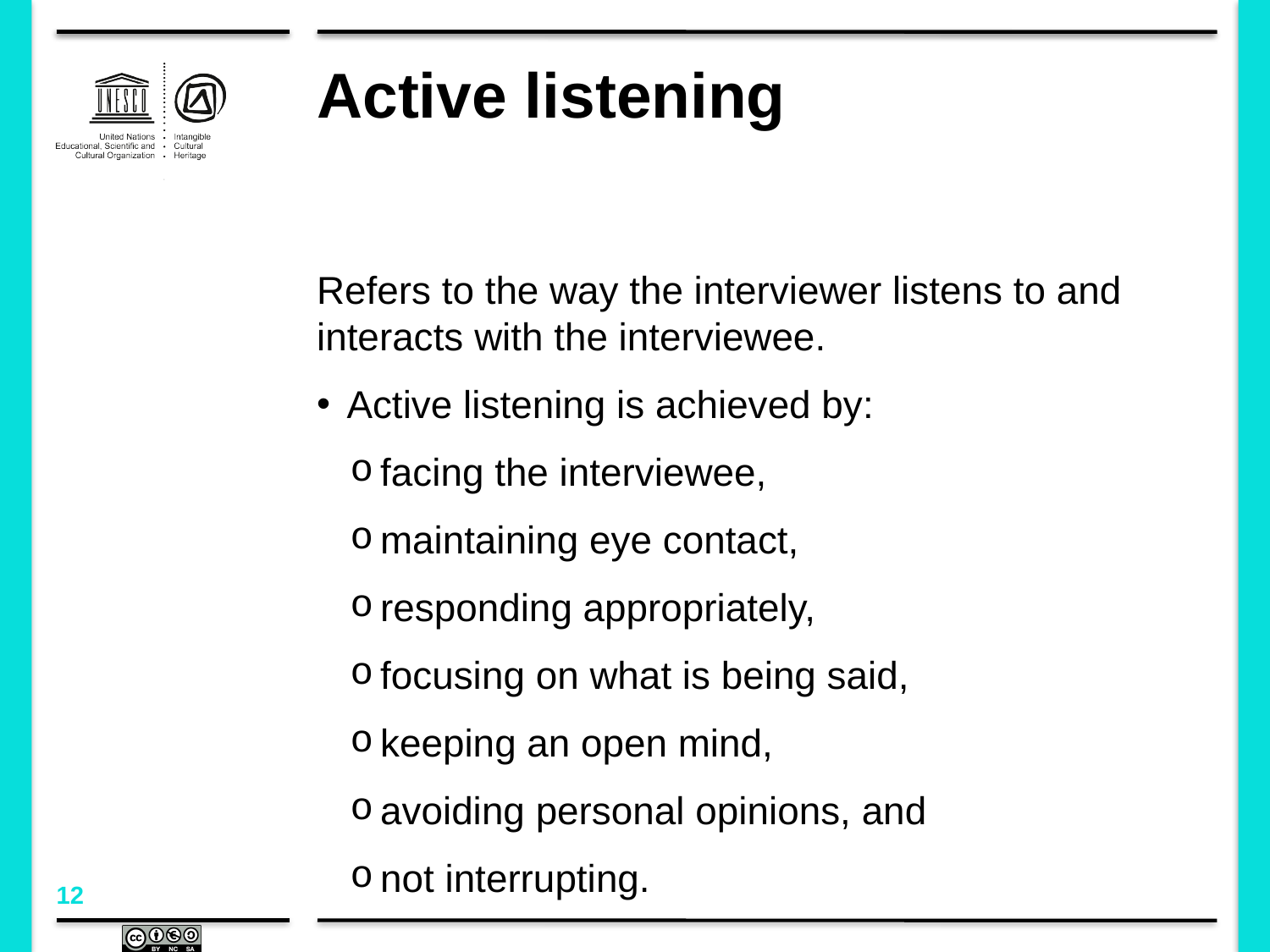

# Active listening

Refers to the way the interviewer listens to and interacts with the interviewee.
Active listening is achieved by:
facing the interviewee,
maintaining eye contact,
responding appropriately,
focusing on what is being said,
keeping an open mind,
avoiding personal opinions, and
not interrupting.